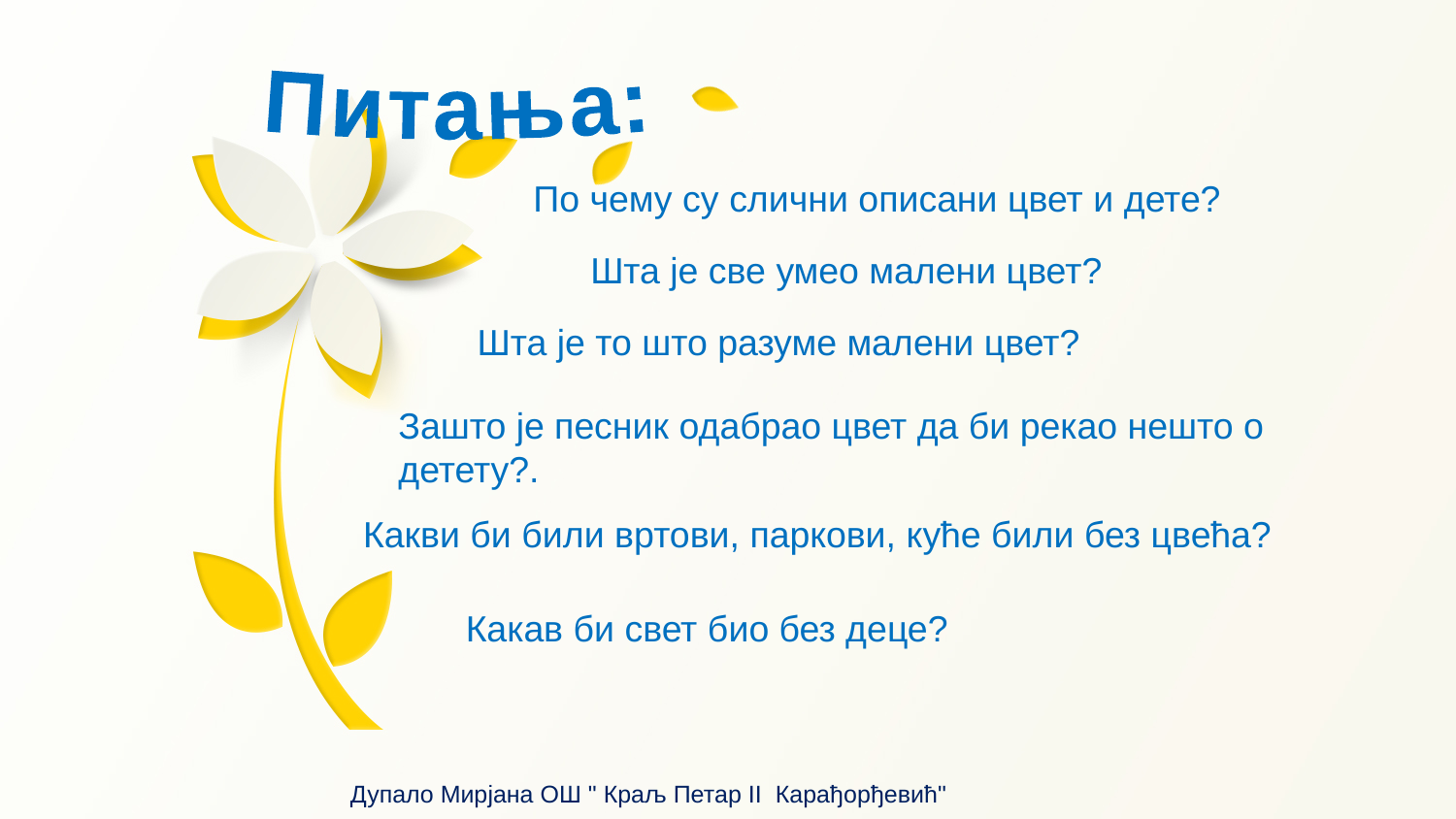

Питања:
По чему су слични описани цвет и дете?
Шта је све умео малени цвет?
Шта је то што разуме малени цвет?
Зашто је песник одабрао цвет да би рекао нешто о детету?.
Какви би били вртови, паркови, куће били без цвећа?
Какав би свет био без деце?
Дупало Мирјана ОШ " Краљ Петар II  Карађорђевић"